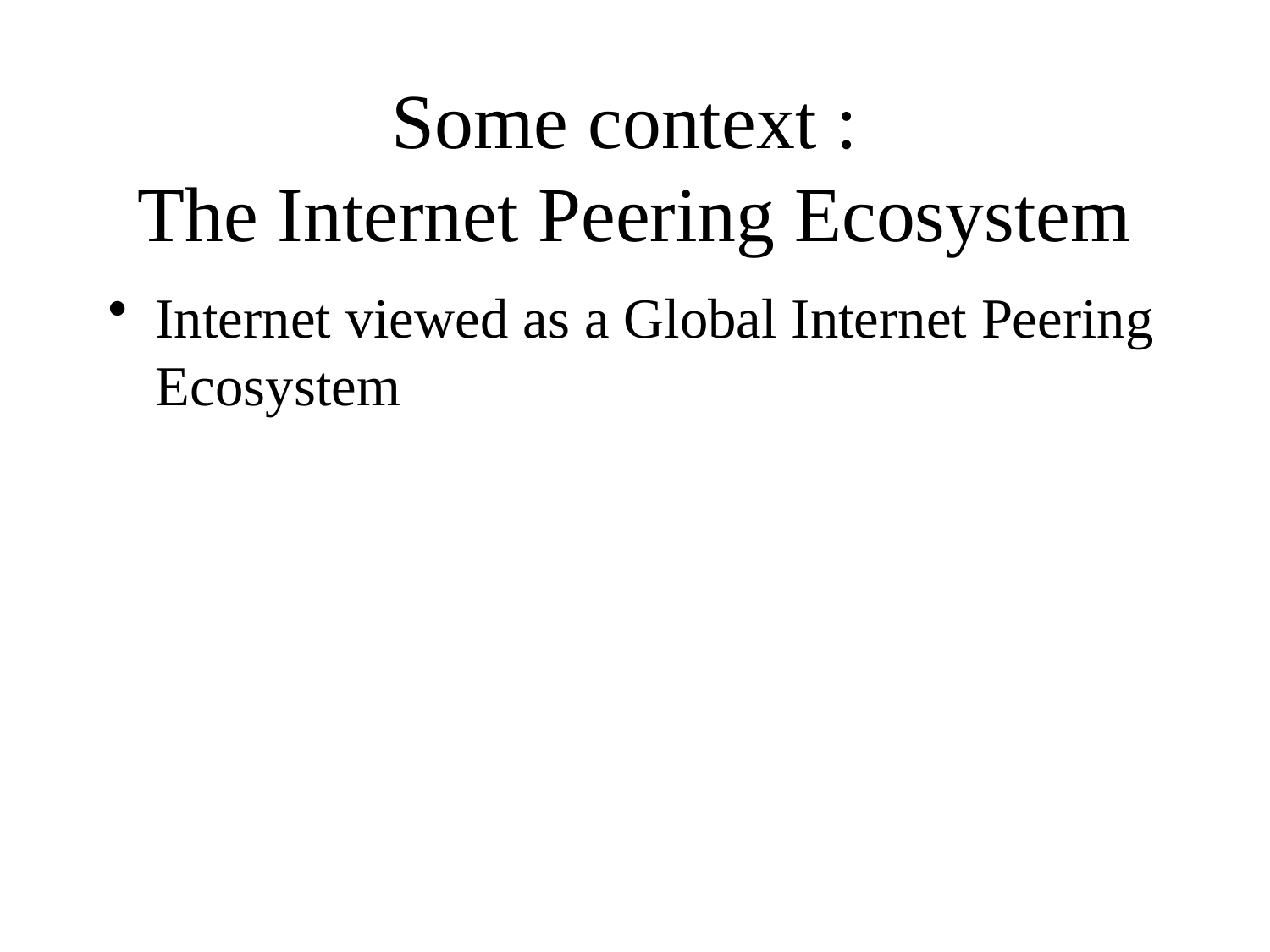

# Some context : The Internet Peering Ecosystem
Internet viewed as a Global Internet Peering Ecosystem